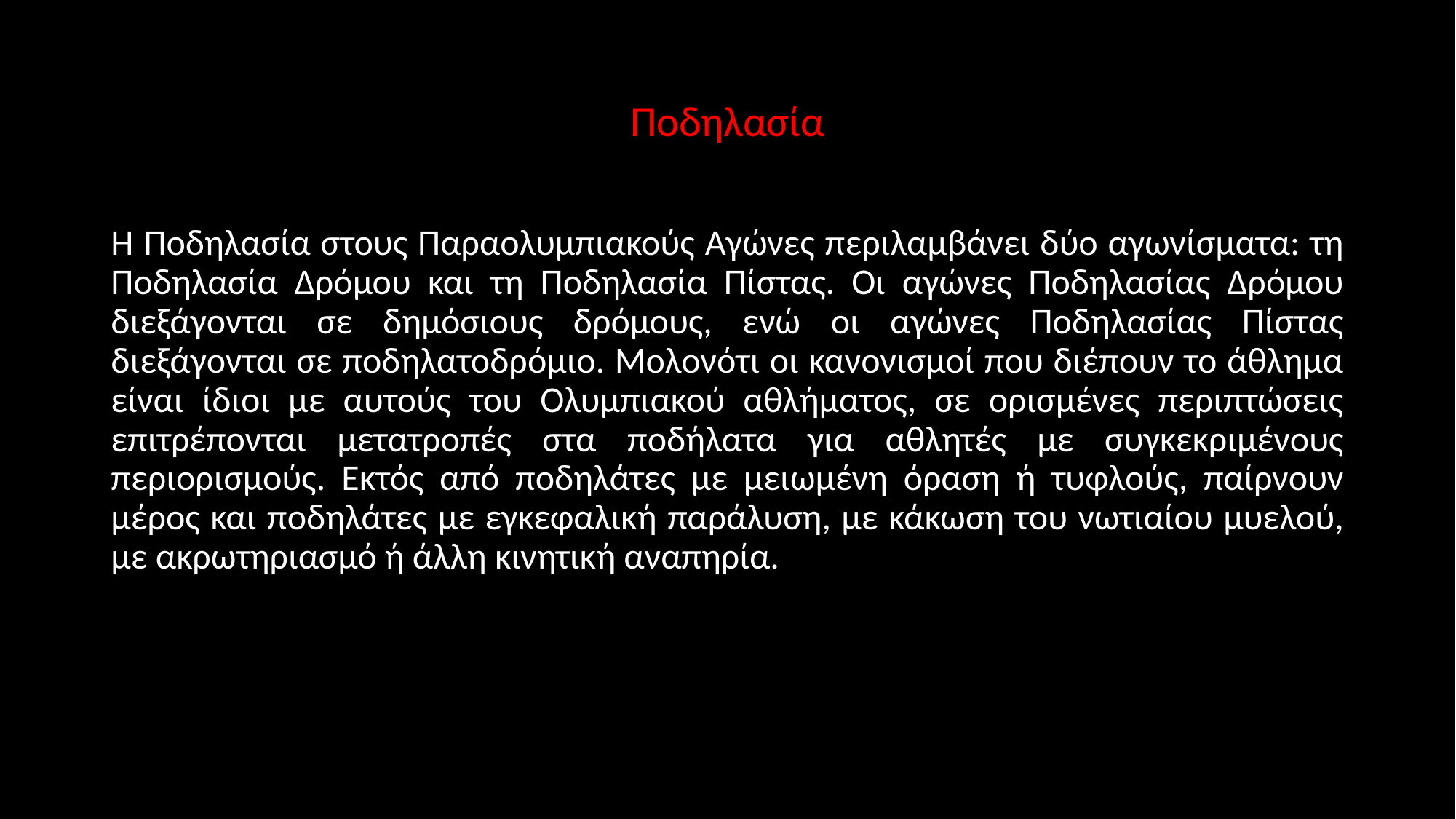

# Ποδηλασία
Η Ποδηλασία στους Παραολυμπιακούς Αγώνες περιλαμβάνει δύο αγωνίσματα: τη Ποδηλασία Δρόμου και τη Ποδηλασία Πίστας. Οι αγώνες Ποδηλασίας Δρόμου διεξάγονται σε δημόσιους δρόμους, ενώ οι αγώνες Ποδηλασίας Πίστας διεξάγονται σε ποδηλατοδρόμιο. Μολονότι οι κανονισμοί που διέπουν το άθλημα είναι ίδιοι με αυτούς του Ολυμπιακού αθλήματος, σε ορισμένες περιπτώσεις επιτρέπονται μετατροπές στα ποδήλατα για αθλητές με συγκεκριμένους περιορισμούς. Εκτός από ποδηλάτες με μειωμένη όραση ή τυφλούς, παίρνουν μέρος και ποδηλάτες με εγκεφαλική παράλυση, με κάκωση του νωτιαίου μυελού, με ακρωτηριασμό ή άλλη κινητική αναπηρία.